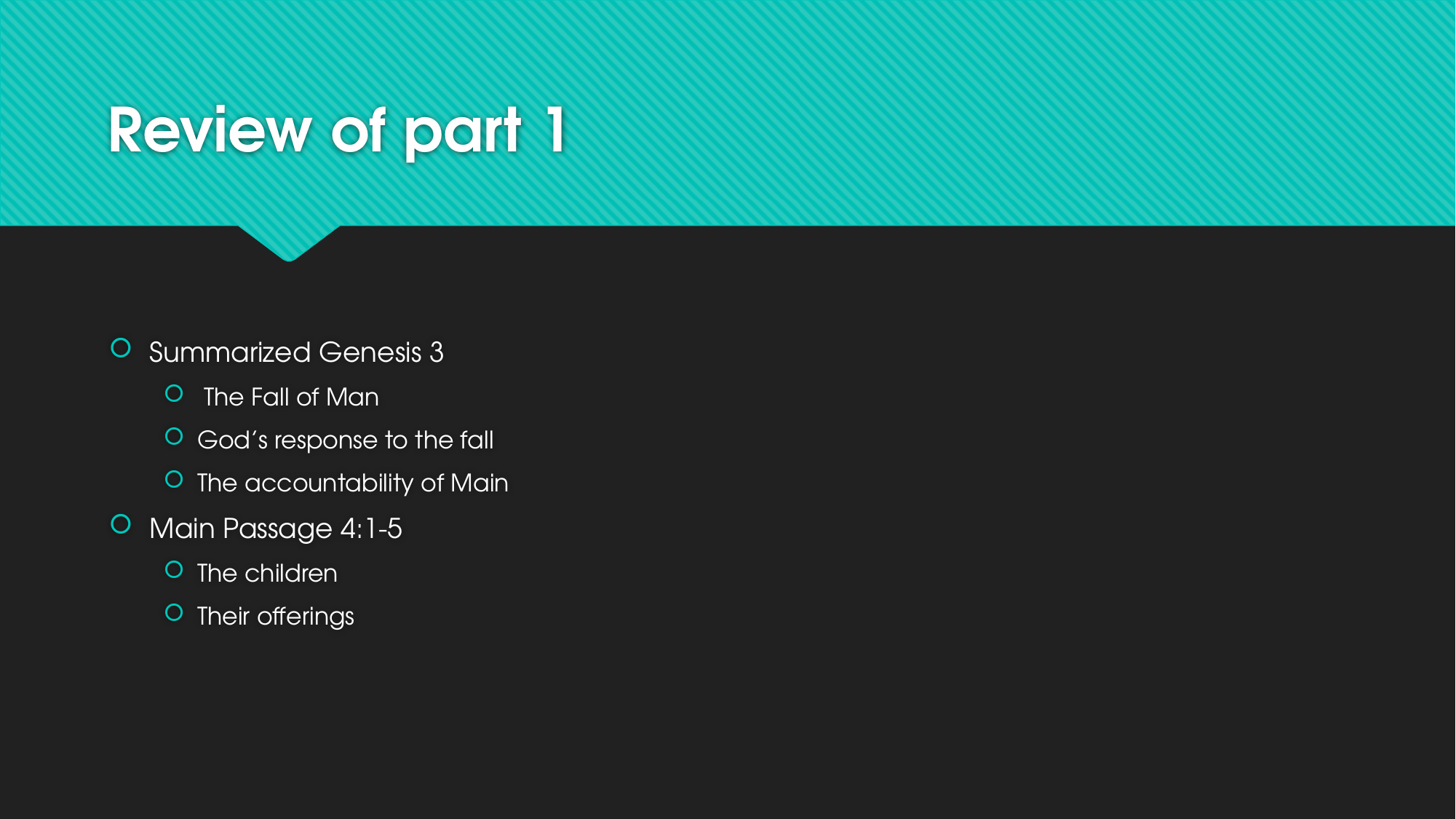

# Review of part 1
Summarized Genesis 3
 The Fall of Man
God’s response to the fall
The accountability of Main
Main Passage 4:1-5
The children
Their offerings